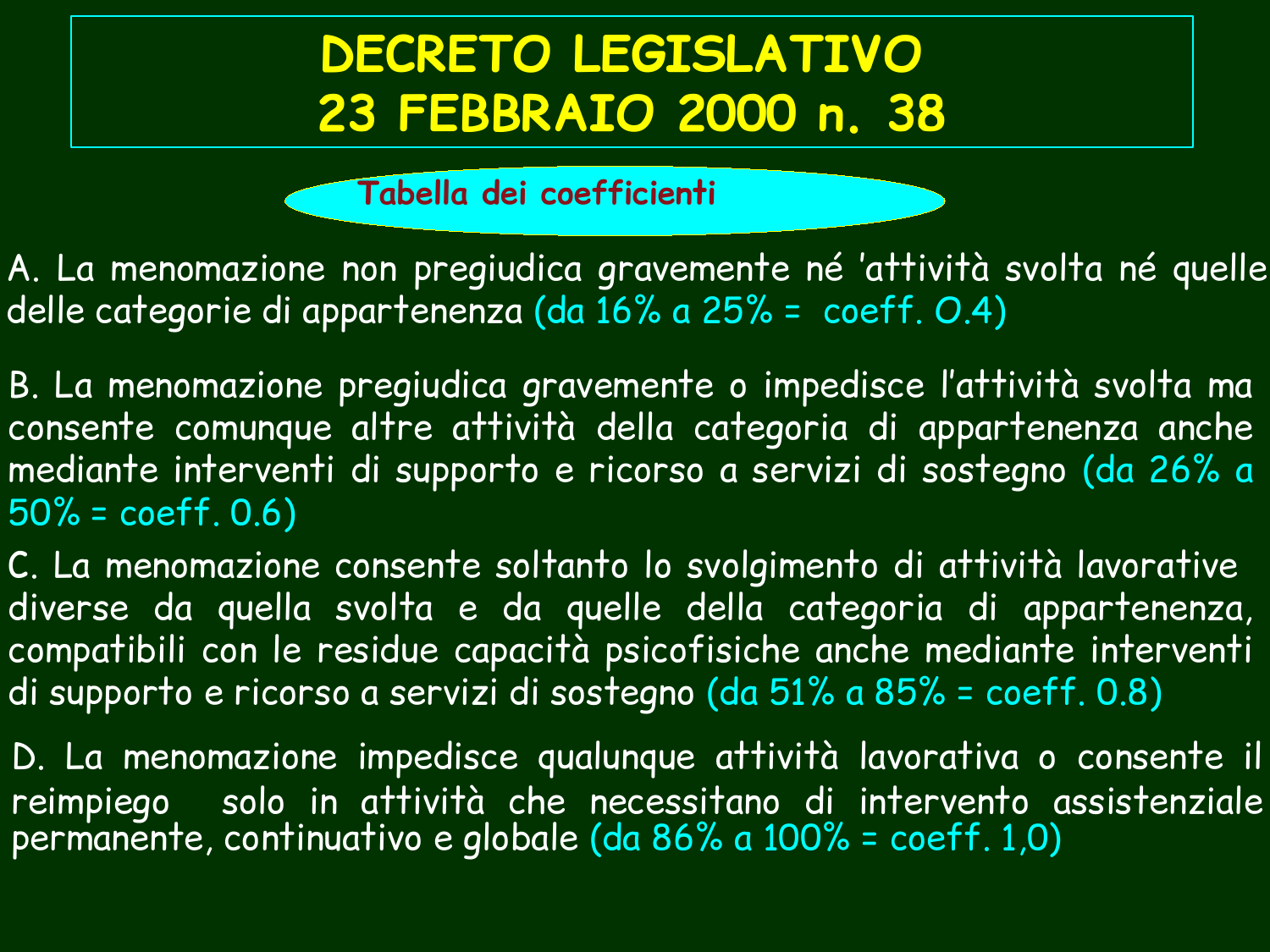

DECRETO LEGISLATIVO
23 FEBBRAIO 2000 n. 38

Tabella dei coefficienti
A. La menomazione non pregiudica gravemente né ’attività svolta né quelle delle categorie di appartenenza (da 16% a 25% =  coeff. O.4)
B. La menomazione pregiudica gravemente o impedisce l’attività svolta ma consente comunque altre attività della categoria di appartenenza anche mediante interventi di supporto e ricorso a servizi di sostegno (da 26% a 50% = coeff. 0.6)
C. La menomazione consente soltanto lo svolgimento di attività lavorative  diverse da quella svolta e da quelle della categoria di appartenenza, compatibili con le residue capacità psicofisiche anche mediante interventi di supporto e ricorso a servizi di sostegno (da 51% a 85% = coeff. 0.8)
D. La menomazione impedisce qualunque attività lavorativa o consente il reimpiego  solo in attività che necessitano di intervento assistenziale permanente, continuativo e globale (da 86% a 100% = coeff. 1,0)